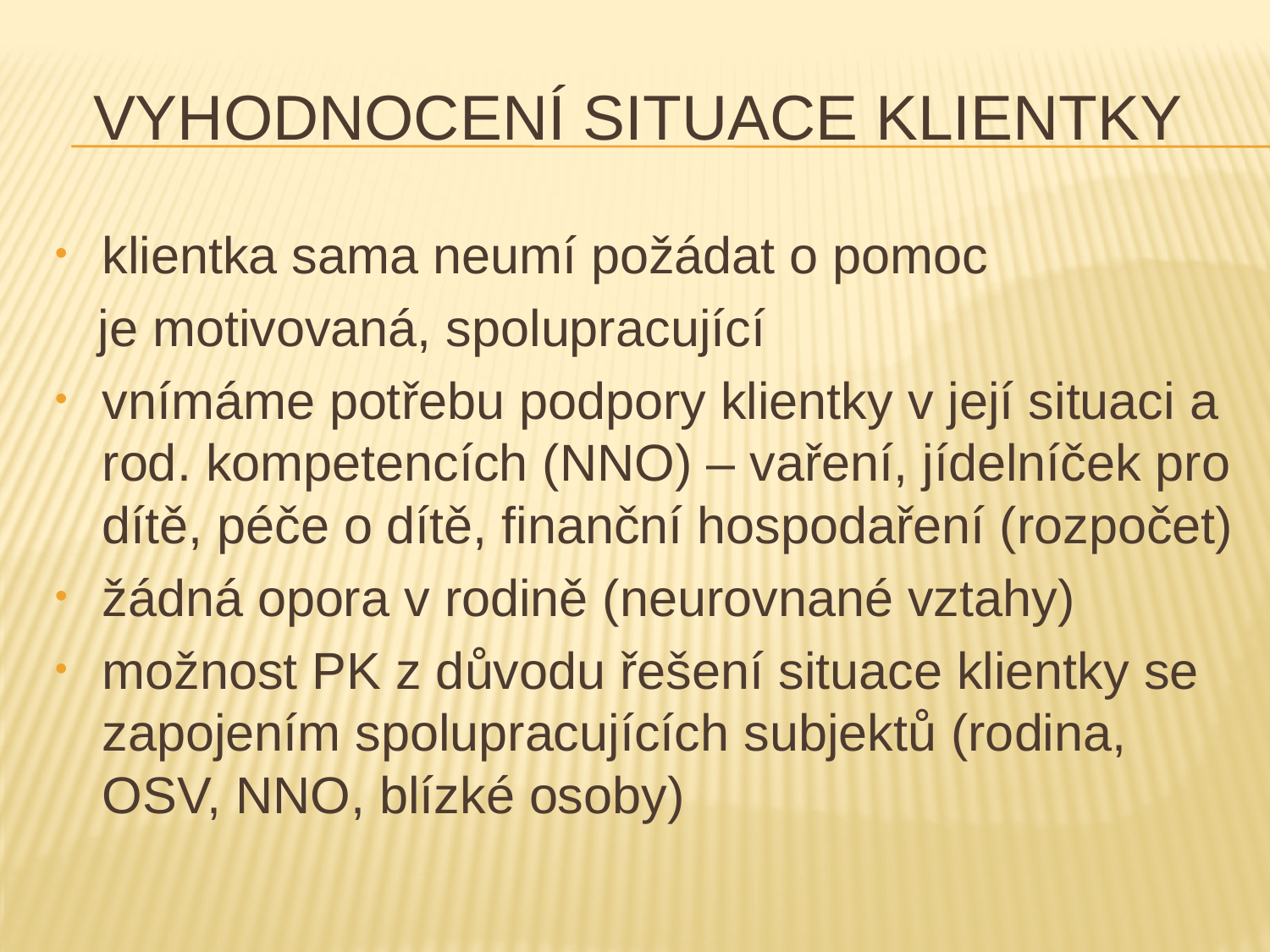

# Vyhodnocení situace klientky
klientka sama neumí požádat o pomoc
   je motivovaná, spolupracující
vnímáme potřebu podpory klientky v její situaci a rod. kompetencích (NNO) – vaření, jídelníček pro dítě, péče o dítě, finanční hospodaření (rozpočet)
žádná opora v rodině (neurovnané vztahy)
možnost PK z důvodu řešení situace klientky se zapojením spolupracujících subjektů (rodina, OSV, NNO, blízké osoby)